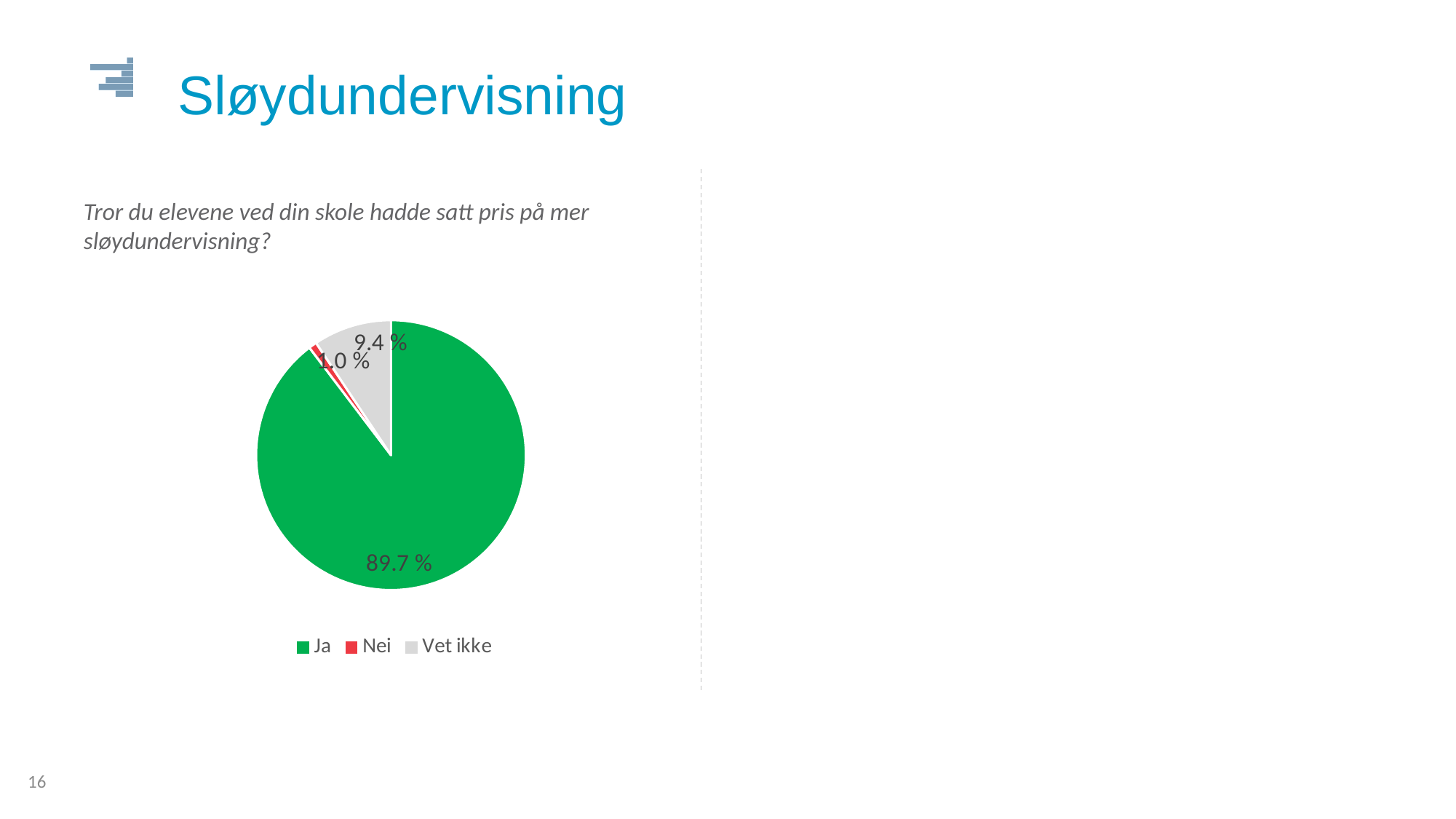

Sløydundervisning
Tror du elevene ved din skole hadde satt pris på mer sløydundervisning?

### Chart

| Category | Kjønn |
|---|---|
| Ja | 0.8966346153846151 |
| Nei | 0.00961538461538462 |
| Vet ikke | 0.09375 |
16